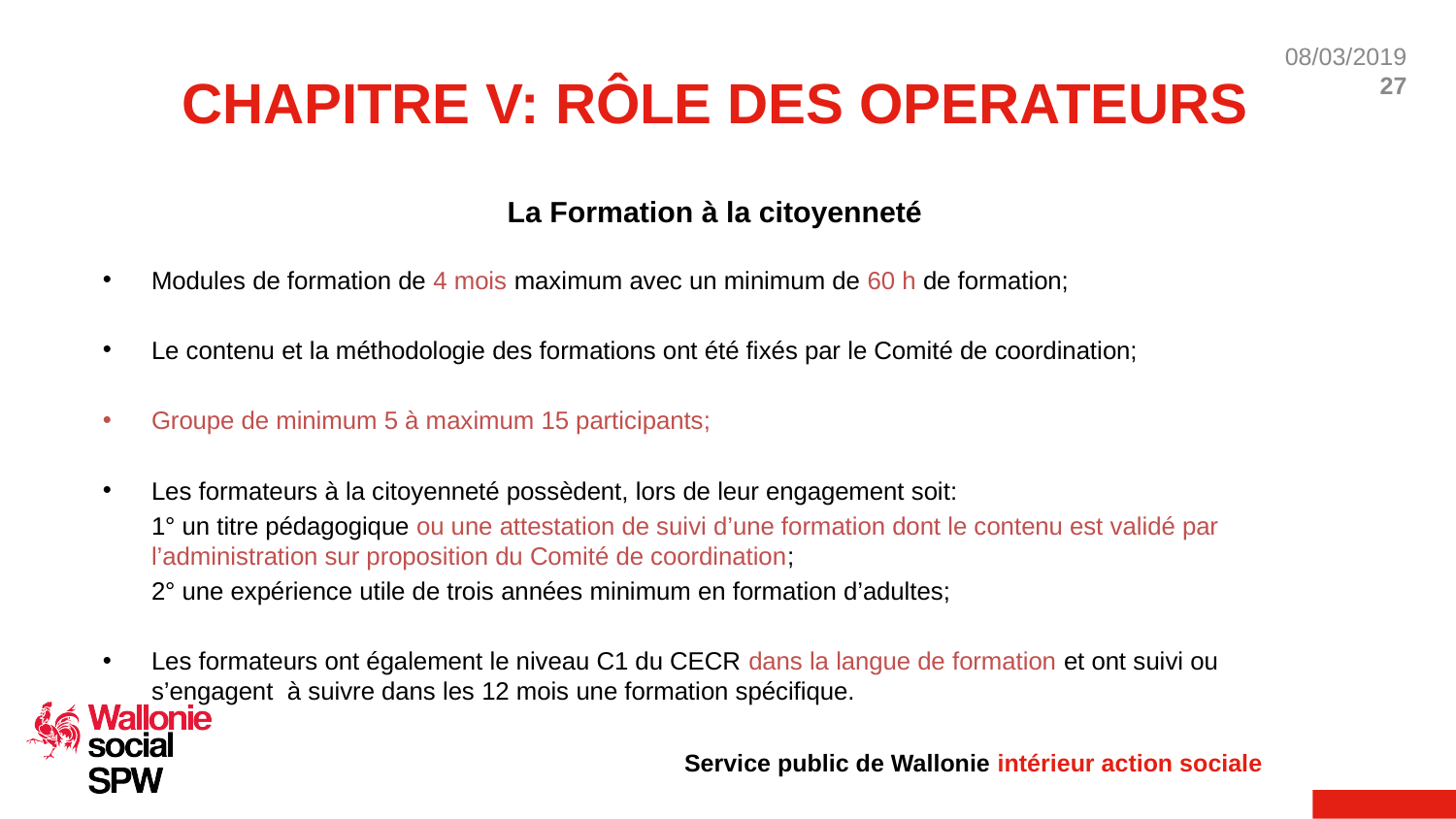

# CHAPITRE V: RÔLE DES OPERATEURS

La Formation à la citoyenneté

Modules de formation de 4 mois maximum avec un minimum de 60 h de formation;

Le contenu et la méthodologie des formations ont été fixés par le Comité de coordination;

Groupe de minimum 5 à maximum 15 participants;

Les formateurs à la citoyenneté possèdent, lors de leur engagement soit:
	1° un titre pédagogique ou une attestation de suivi d’une formation dont le contenu est validé par l’administration sur proposition du Comité de coordination;
	2° une expérience utile de trois années minimum en formation d’adultes;

Les formateurs ont également le niveau C1 du CECR dans la langue de formation et ont suivi ou s’engagent  à suivre dans les 12 mois une formation spécifique.